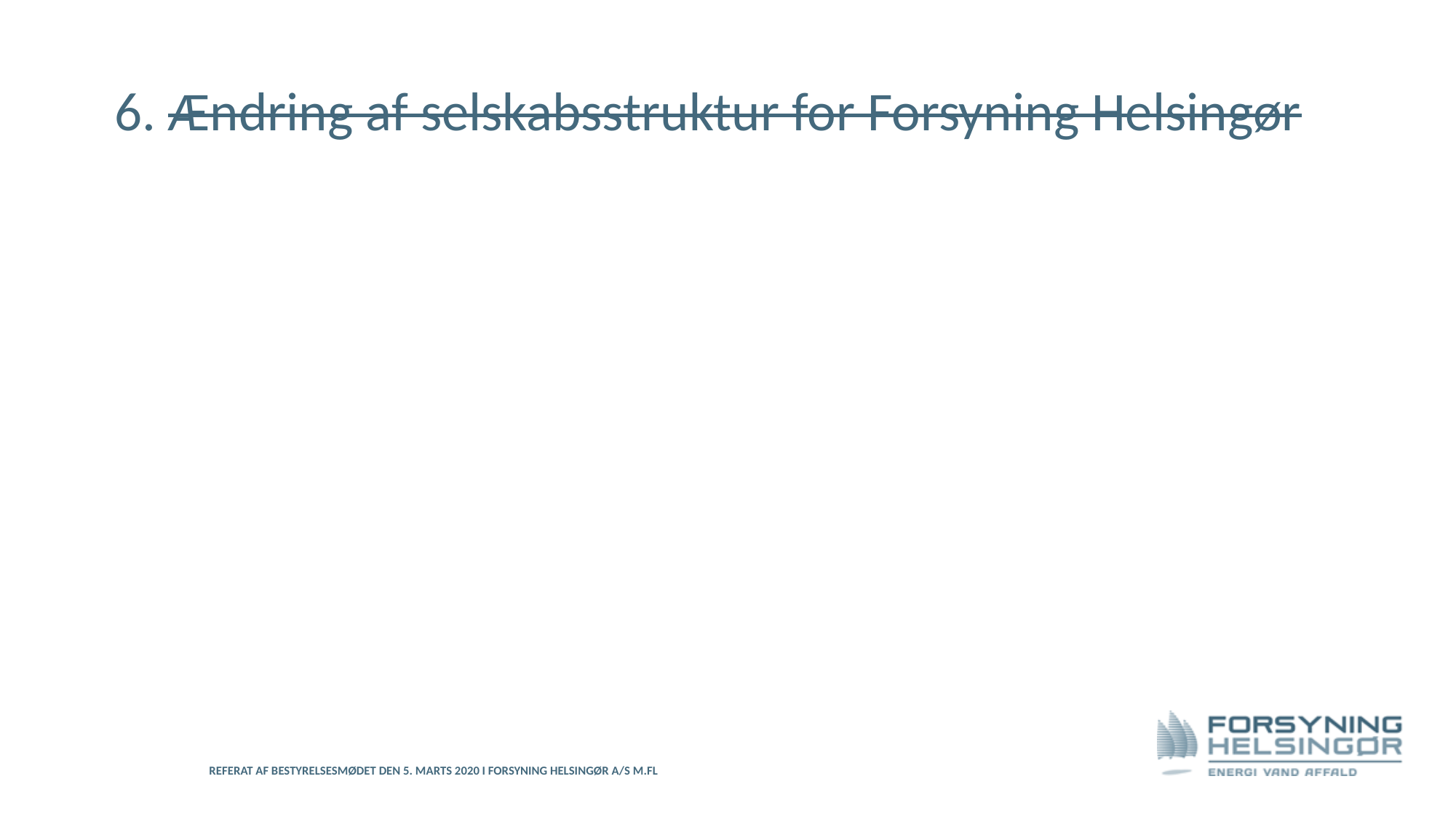

# 6. Ændring af selskabsstruktur for Forsyning Helsingør

Referat af bestyrelsesmødet den 5. marts 2020 i Forsyning Helsingør A/S m.fl